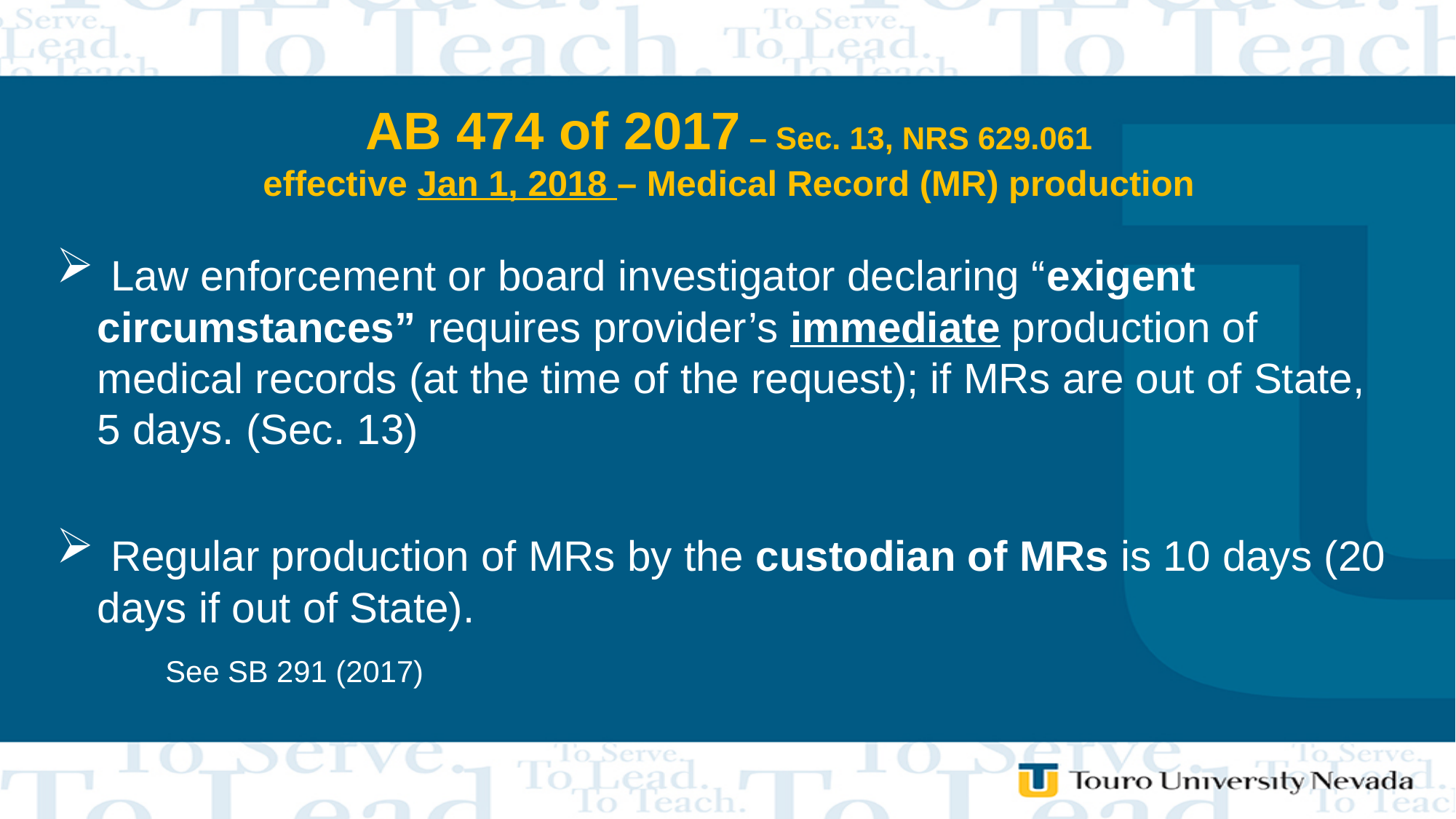

# AB 474 of 2017 – Sec. 13, NRS 629.061 effective Jan 1, 2018 – Medical Record (MR) production
 Law enforcement or board investigator declaring “exigent circumstances” requires provider’s immediate production of medical records (at the time of the request); if MRs are out of State, 5 days. (Sec. 13)

 Regular production of MRs by the custodian of MRs is 10 days (20 days if out of State).
	See SB 291 (2017)